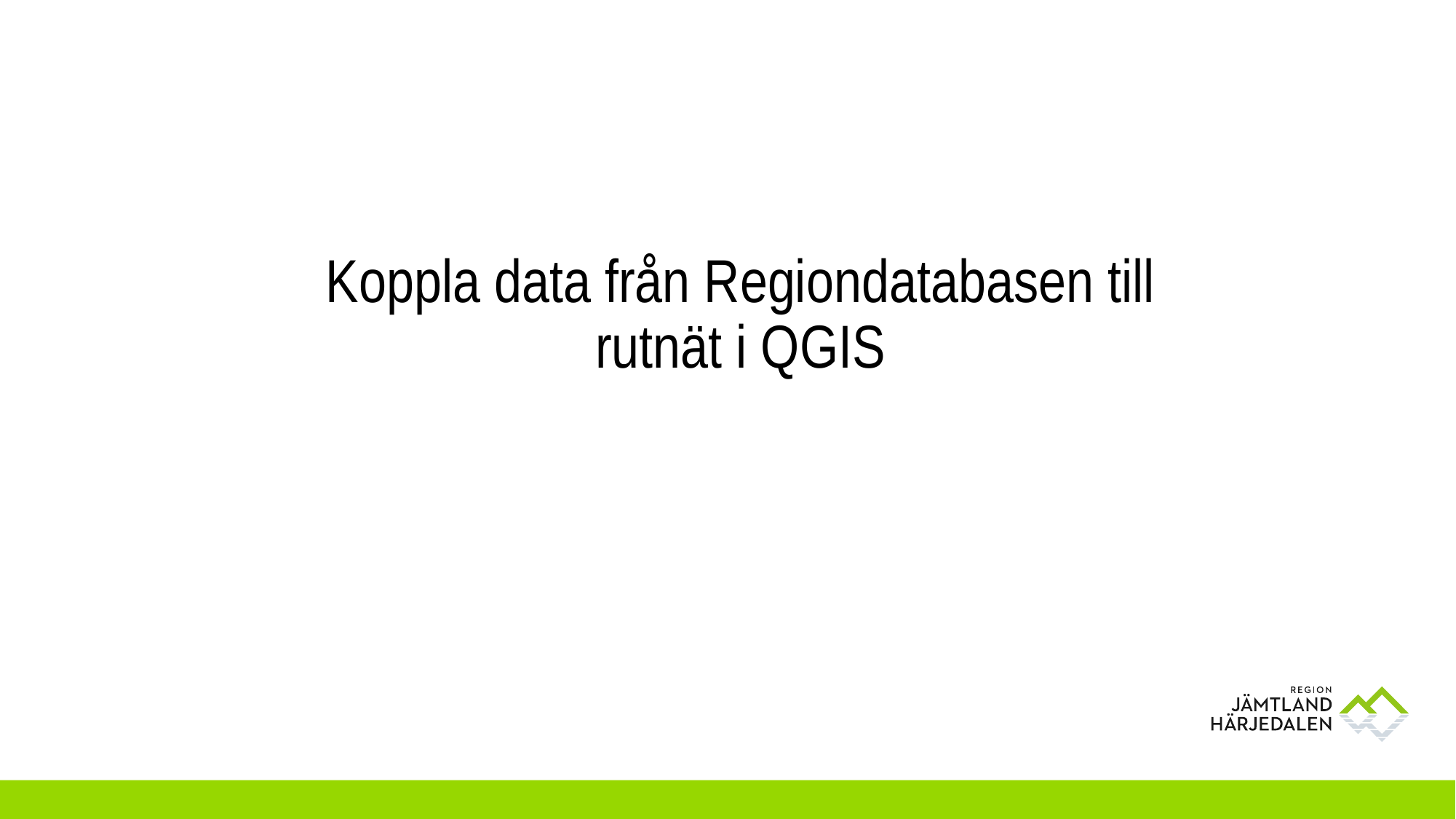

# Koppla data från Regiondatabasen till rutnät i QGIS